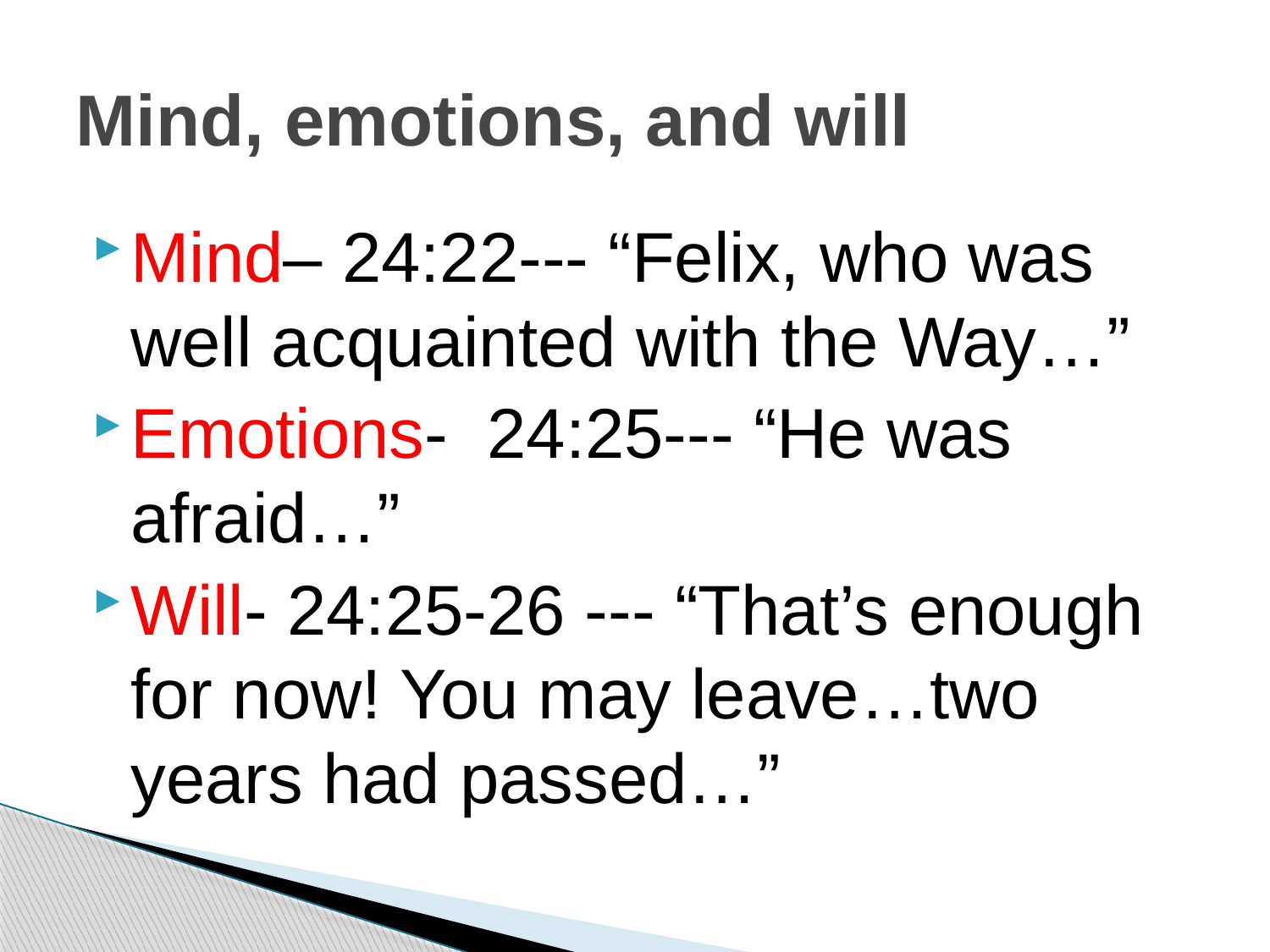

# Mind, emotions, and will
Mind– 24:22--- “Felix, who was well acquainted with the Way…”
Emotions-  24:25--- “He was afraid…”
Will- 24:25-26 --- “That’s enough for now! You may leave…two years had passed…”